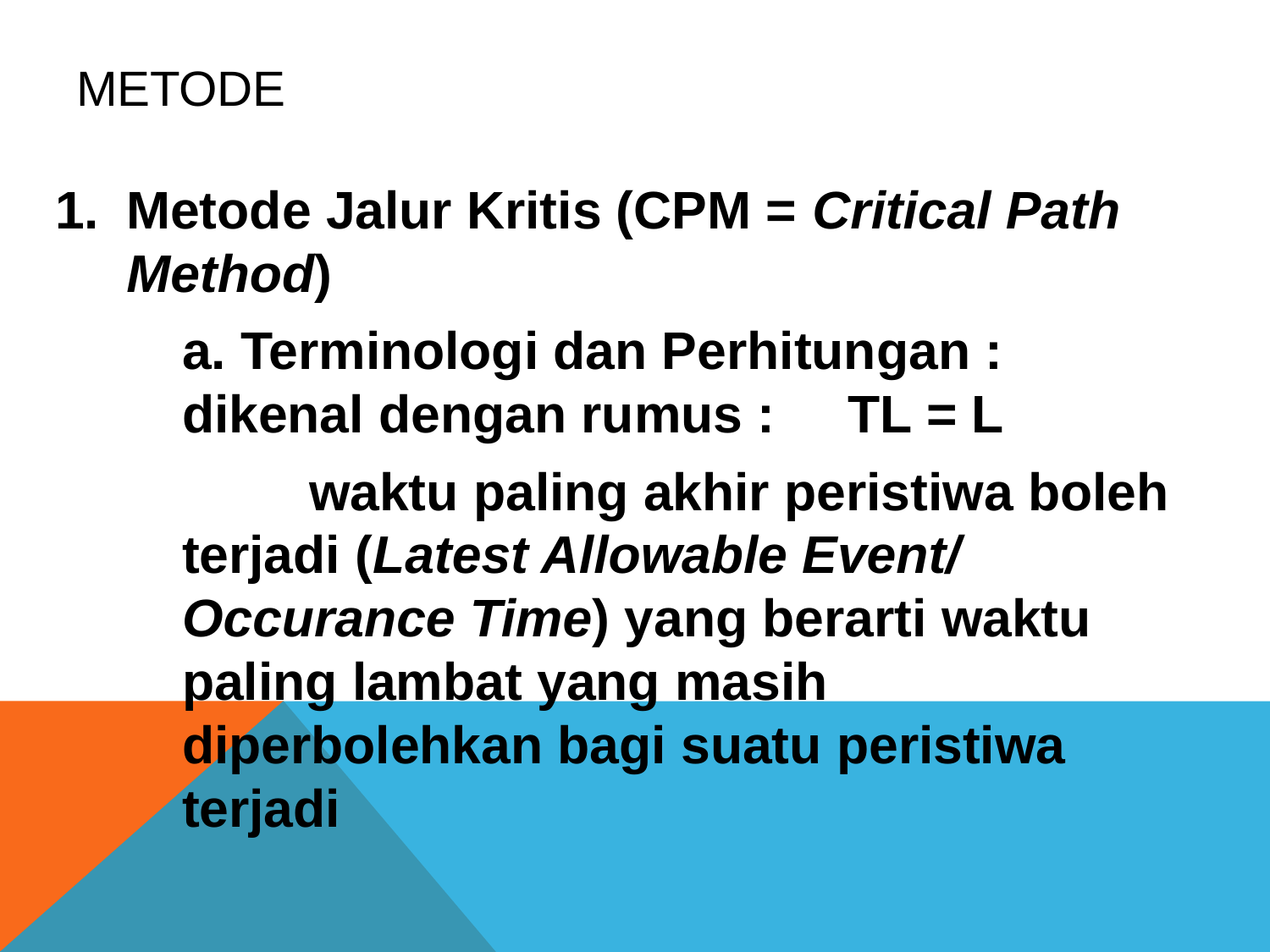

# Metode
Metode Jalur Kritis (CPM = Critical Path Method)
	a. Terminologi dan Perhitungan : dikenal dengan rumus :     TL = L
		waktu paling akhir peristiwa boleh terjadi (Latest Allowable Event/ Occurance Time) yang berarti waktu paling lambat yang masih diperbolehkan bagi suatu peristiwa terjadi